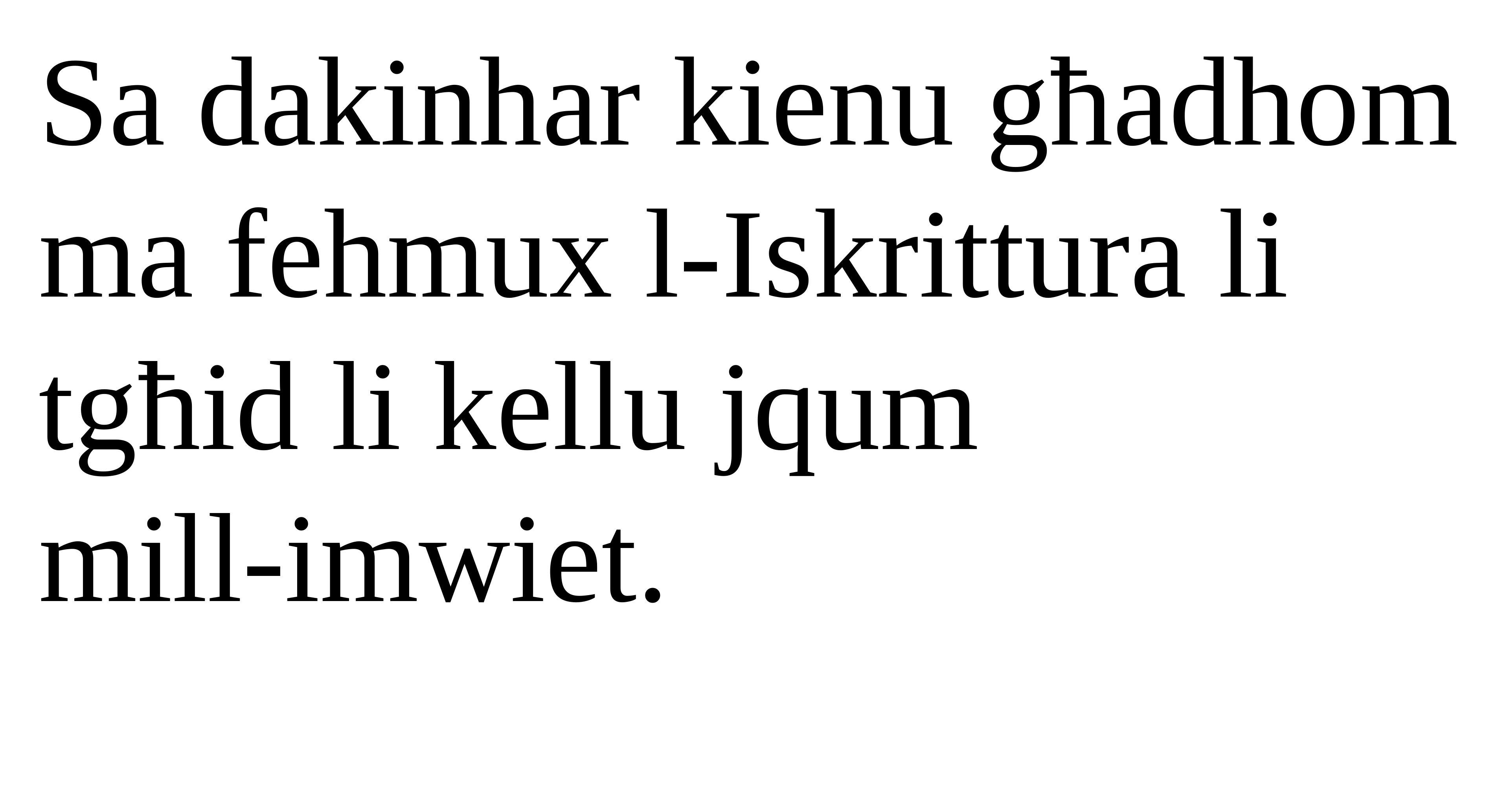

Sa dakinhar kienu għadhom ma fehmux l-Iskrittura li tgħid li kellu jqum
mill-imwiet.